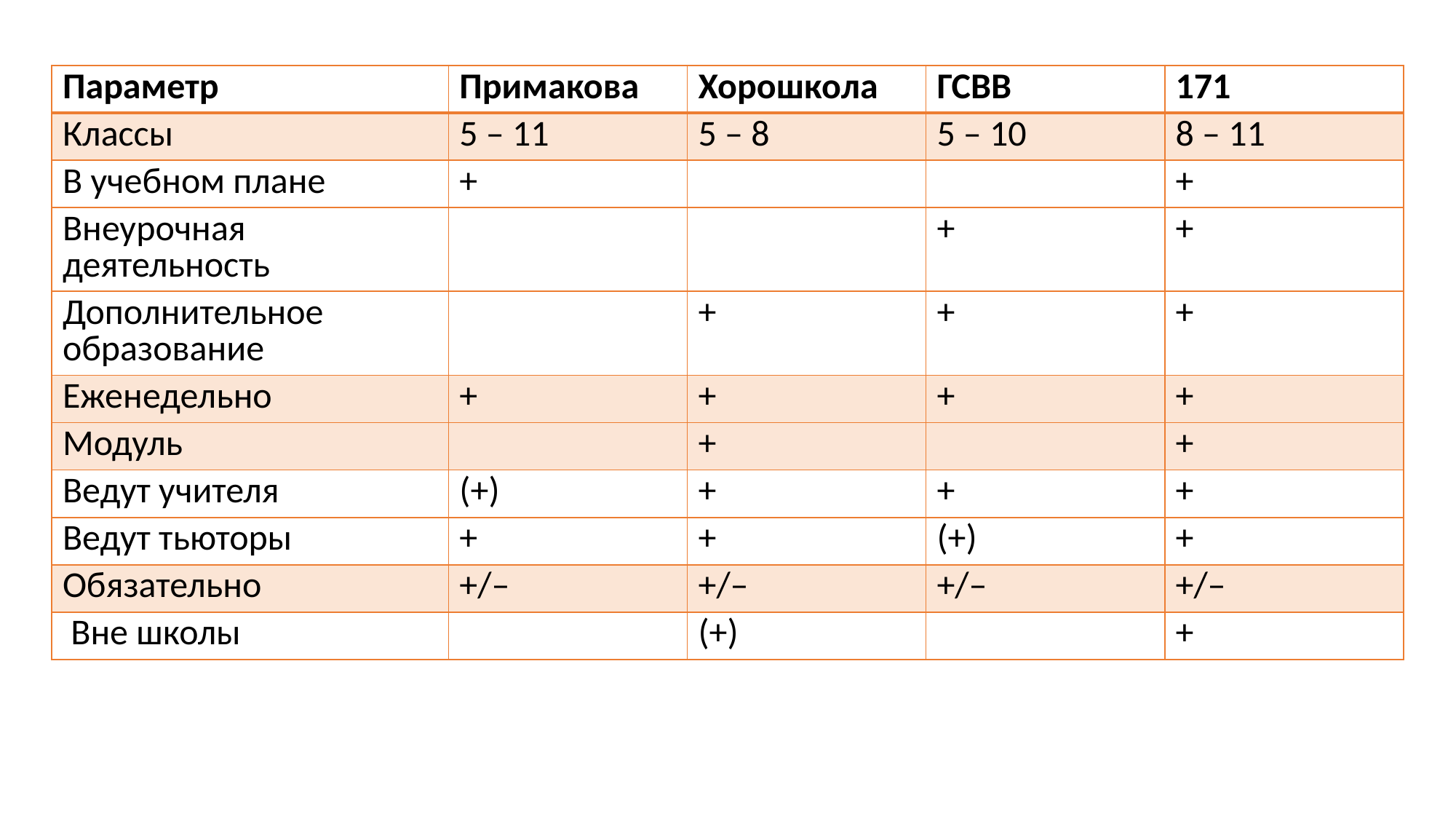

| Параметр | Примакова | Хорошкола | ГСВВ | 171 |
| --- | --- | --- | --- | --- |
| Классы | 5 – 11 | 5 – 8 | 5 – 10 | 8 – 11 |
| В учебном плане | + |  |  | + |
| Внеурочная деятельность |  |  | + | + |
| Дополнительное образование |  | + | + | + |
| Еженедельно | + | + | + | + |
| Модуль |  | + |  | + |
| Ведут учителя | (+) | + | + | + |
| Ведут тьюторы | + | + | (+) | + |
| Обязательно | +/– | +/– | +/– | +/– |
| Вне школы |  | (+) |  | + |